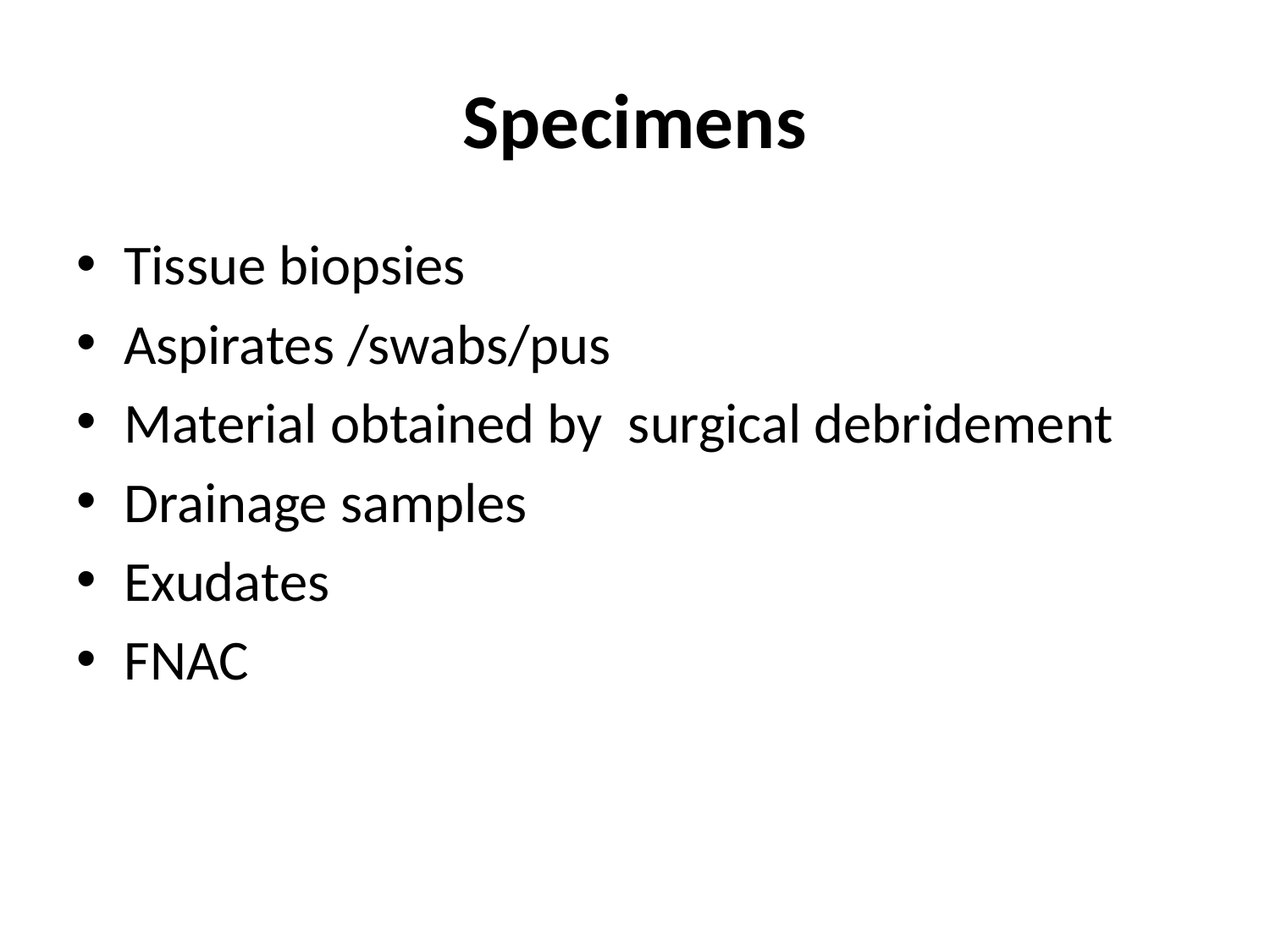

# Specimens
Tissue biopsies
Aspirates /swabs/pus
Material obtained by  surgical debridement
Drainage samples
Exudates
FNAC